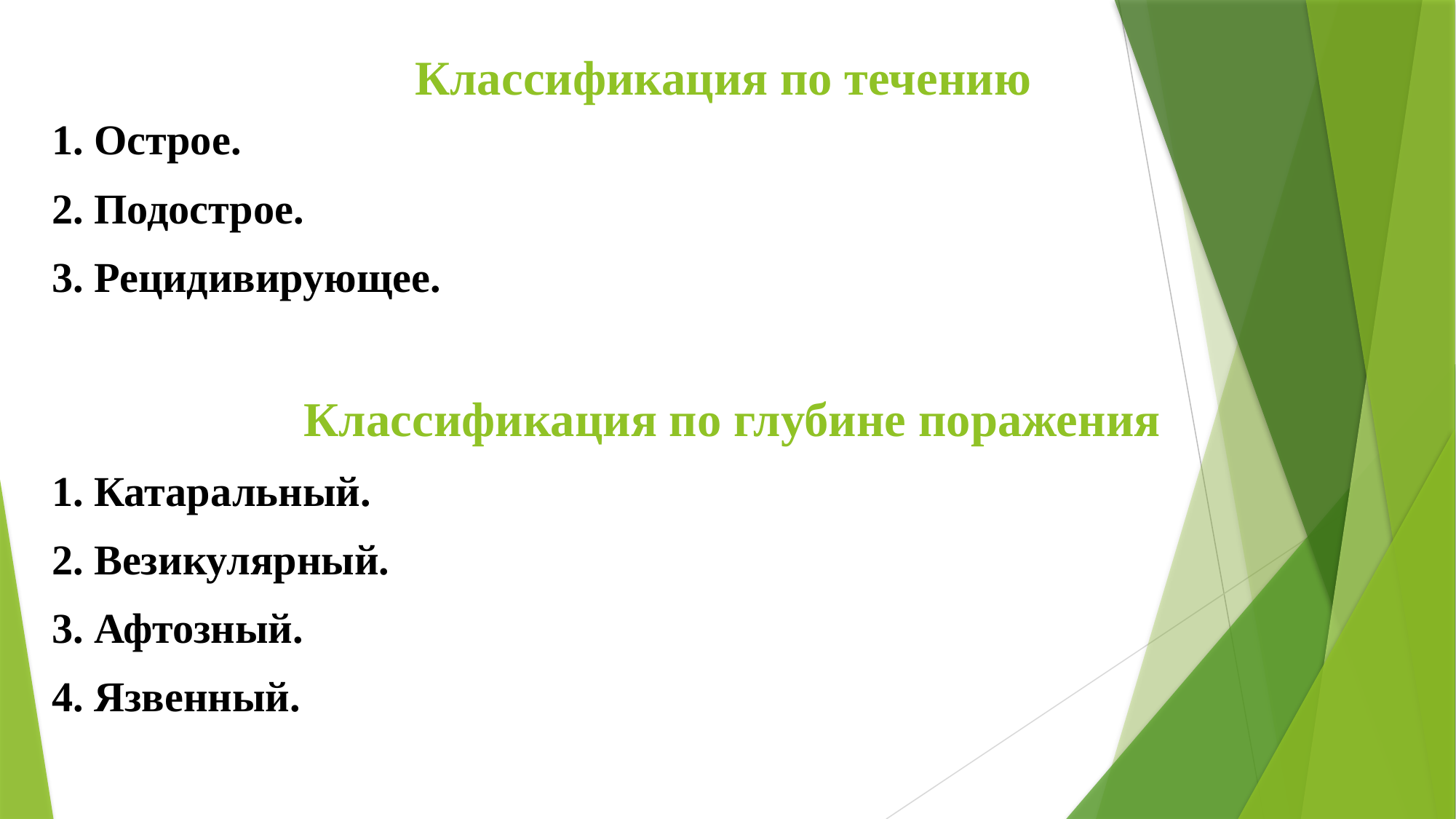

Классификация по течению
1. Острое.
2. Подострое.
3. Рецидивирующее.

Классификация по глубине поражения
1. Катаральный.
2. Везикулярный.
3. Афтозный.
4. Язвенный.